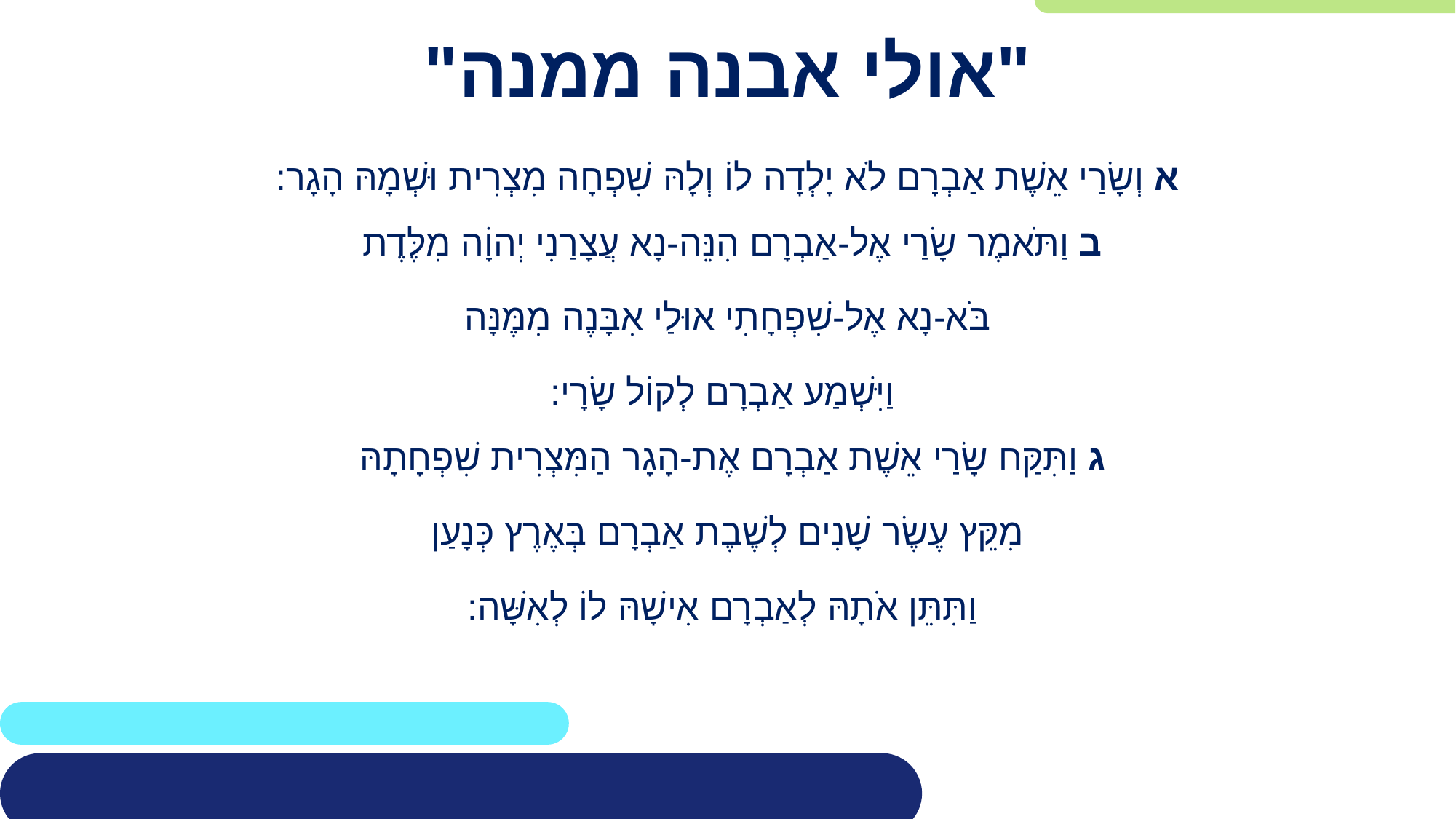

# "אולי אבנה ממנה"
א וְשָׂרַי אֵשֶׁת אַבְרָם לֹא יָלְדָה לוֹ וְלָהּ שִׁפְחָה מִצְרִית וּשְׁמָהּ הָגָר:
ב וַתֹּאמֶר שָׂרַי אֶל-אַבְרָם הִנֵּה-נָא עֲצָרַנִי יְהוָֹה מִלֶּדֶת
בֹּא-נָא אֶל-שִׁפְחָתִי אוּלַי אִבָּנֶה מִמֶּנָּה
 וַיִּשְׁמַע אַבְרָם לְקוֹל שָׂרָי:
ג וַתִּקַּח שָׂרַי אֵשֶׁת אַבְרָם אֶת-הָגָר הַמִּצְרִית שִׁפְחָתָהּ
מִקֵּץ עֶשֶׂר שָׁנִים לְשֶׁבֶת אַבְרָם בְּאֶרֶץ כְּנָעַן
 וַתִּתֵּן אֹתָהּ לְאַבְרָם אִישָׁהּ לוֹ לְאִשָּׁה: